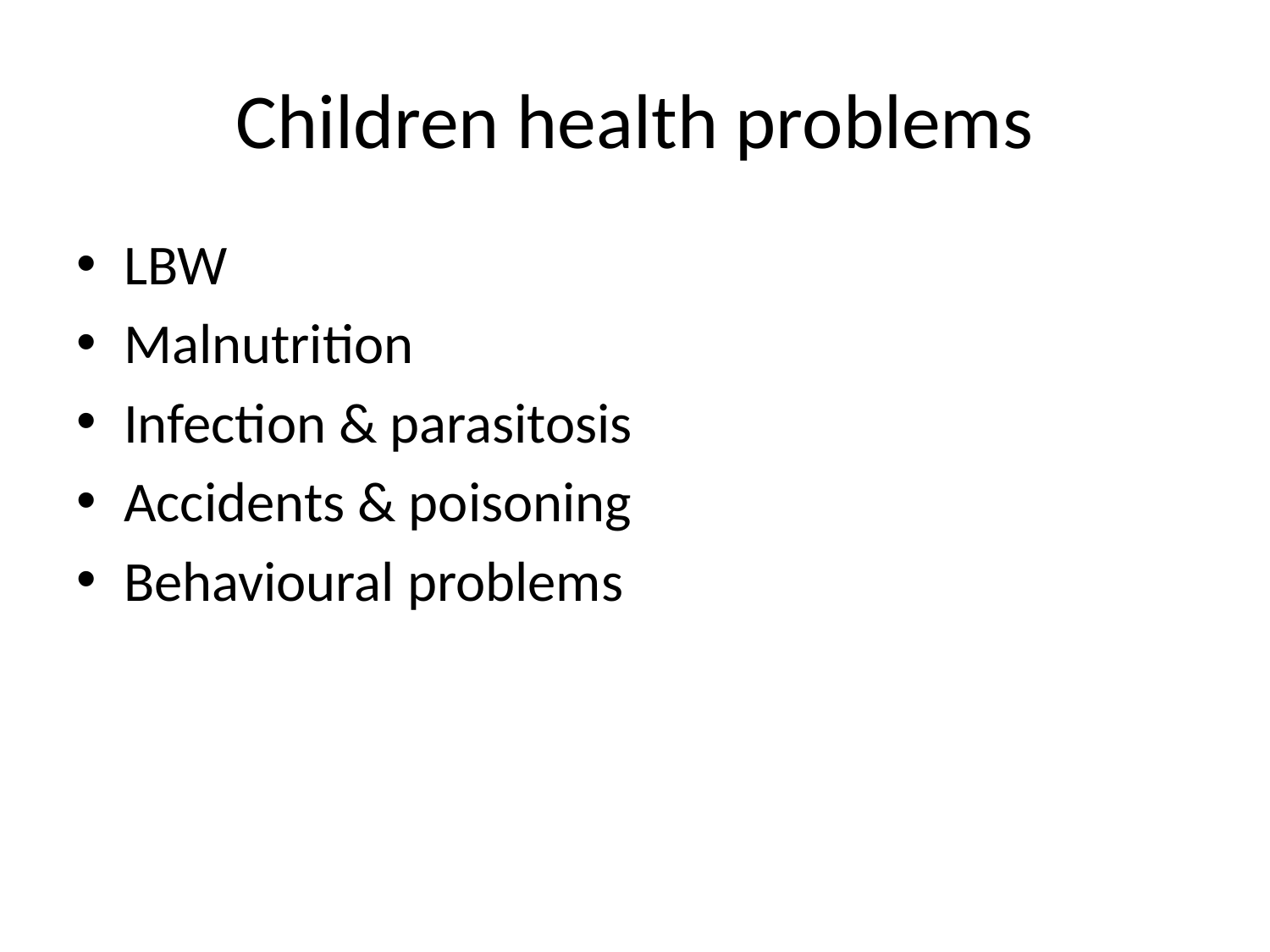

# Children health problems
LBW
Malnutrition
Infection & parasitosis
Accidents & poisoning
Behavioural problems